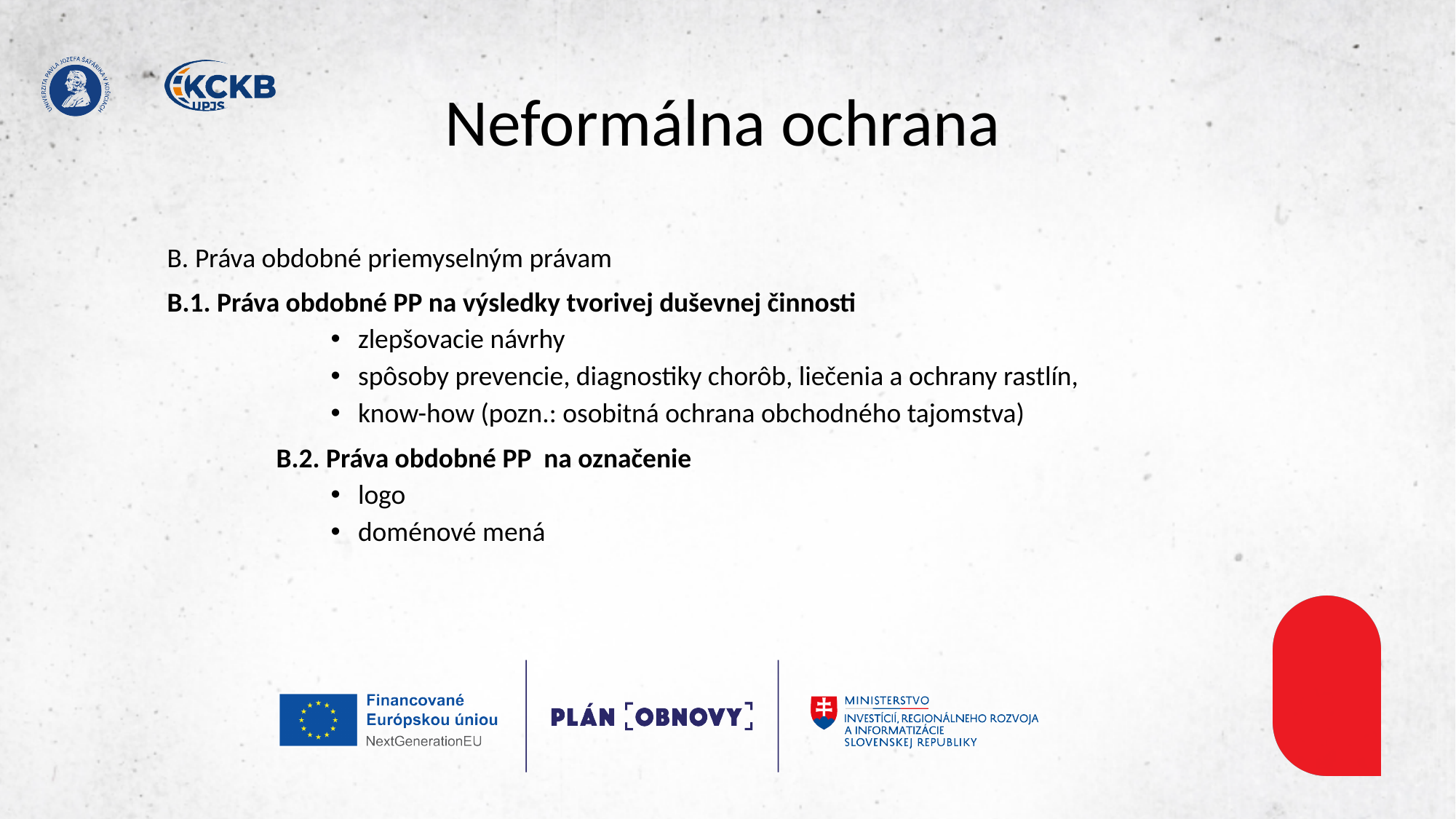

# Neformálna ochrana
B. Práva obdobné priemyselným právam
B.1. Práva obdobné PP na výsledky tvorivej duševnej činnosti
zlepšovacie návrhy
spôsoby prevencie, diagnostiky chorôb, liečenia a ochrany rastlín,
know-how (pozn.: osobitná ochrana obchodného tajomstva)
	B.2. Práva obdobné PP  na označenie
logo
doménové mená